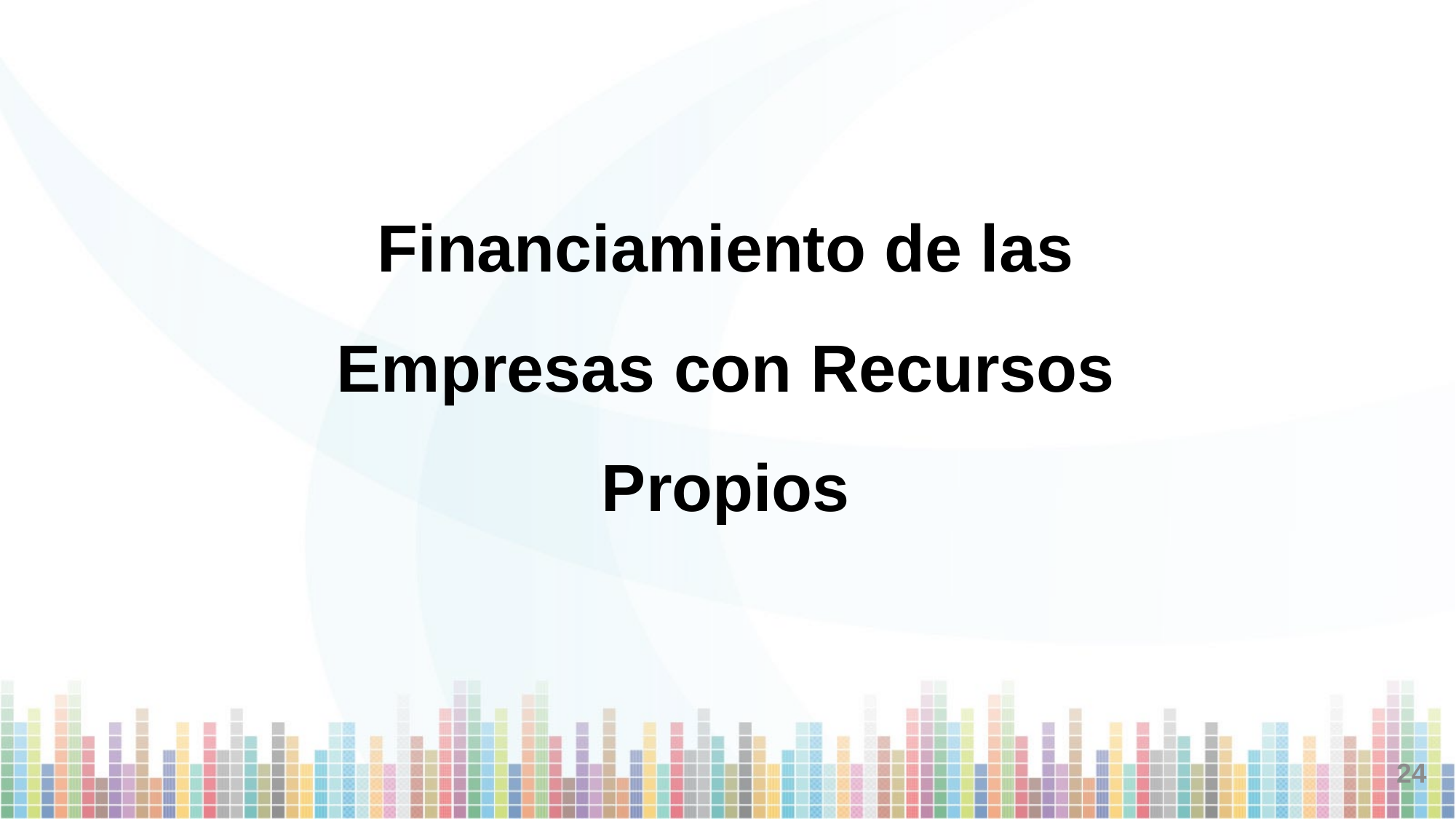

Financiamiento de las Empresas con Recursos Propios
24